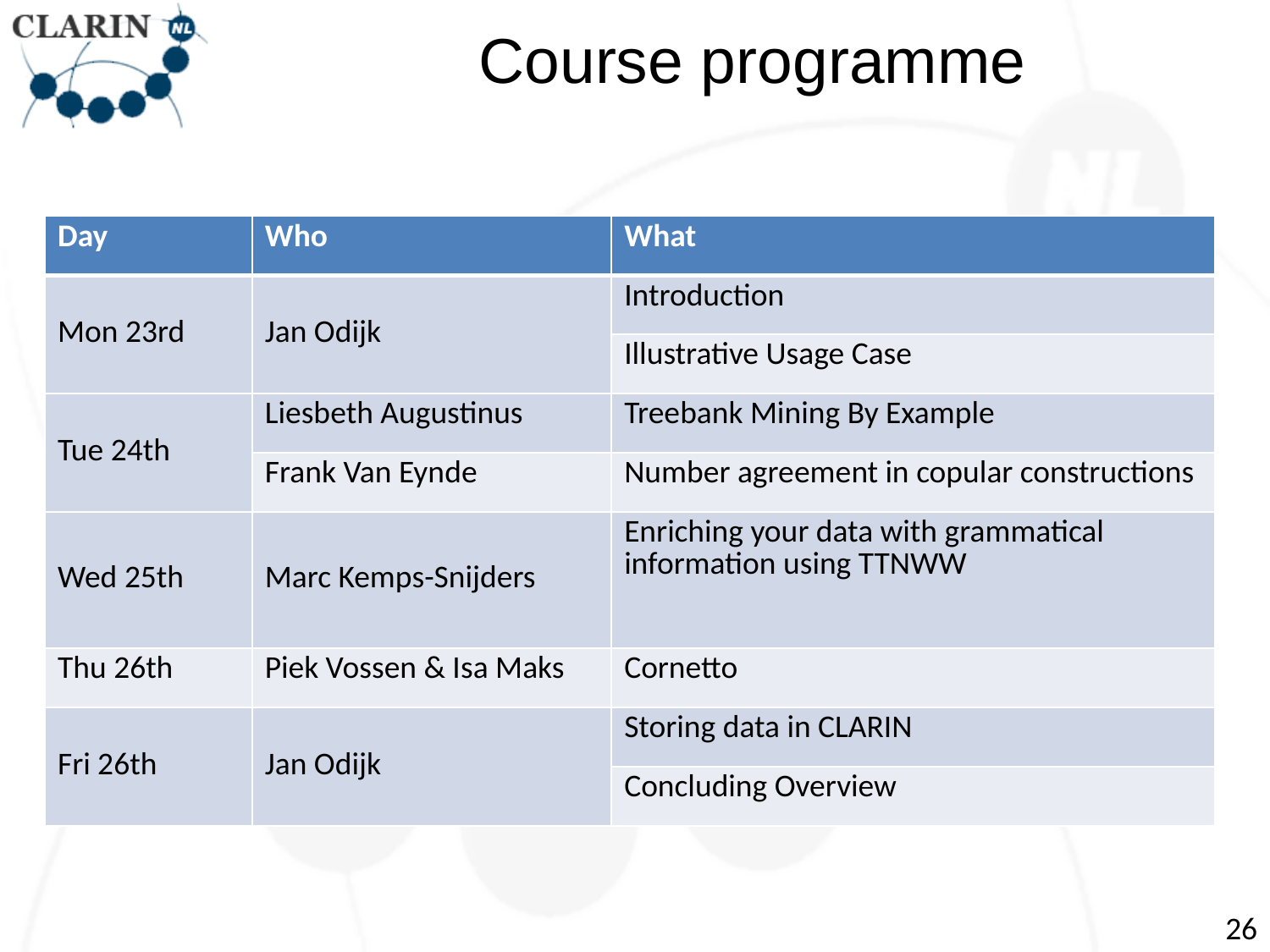

# Course programme
| Day | Who | What |
| --- | --- | --- |
| Mon 23rd | Jan Odijk | Introduction |
|  |  | Illustrative Usage Case |
| Tue 24th | Liesbeth Augustinus | Treebank Mining By Example |
|  | Frank Van Eynde | Number agreement in copular constructions |
| Wed 25th | Marc Kemps-Snijders | Enriching your data with grammatical information using TTNWW |
| Thu 26th | Piek Vossen & Isa Maks | Cornetto |
| Fri 26th | Jan Odijk | Storing data in CLARIN |
|  |  | Concluding Overview |

26